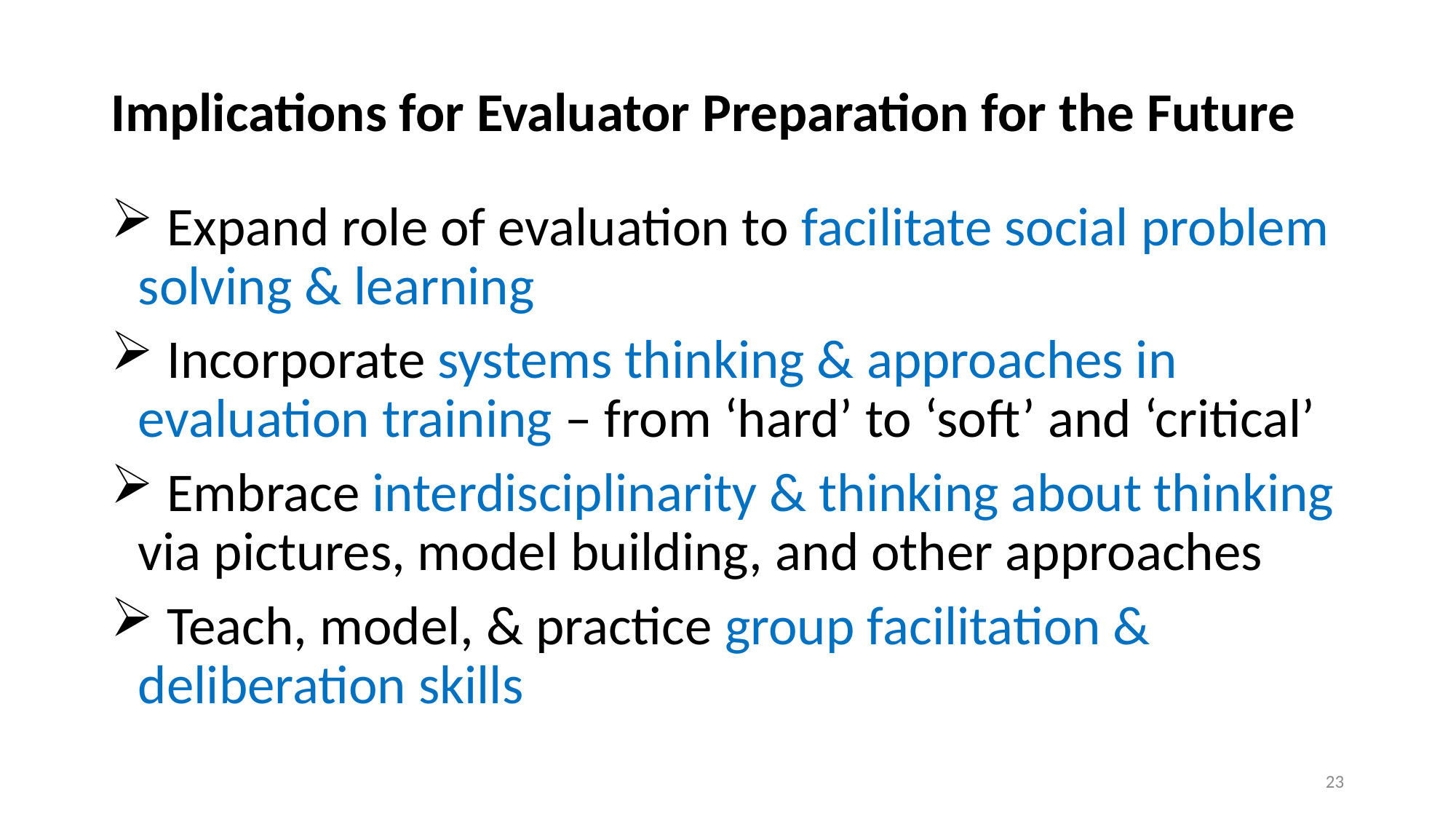

# Implications for Evaluator Preparation for the Future
 Expand role of evaluation to facilitate social problem solving & learning
 Incorporate systems thinking & approaches in evaluation training – from ‘hard’ to ‘soft’ and ‘critical’
 Embrace interdisciplinarity & thinking about thinking via pictures, model building, and other approaches
 Teach, model, & practice group facilitation & deliberation skills

23